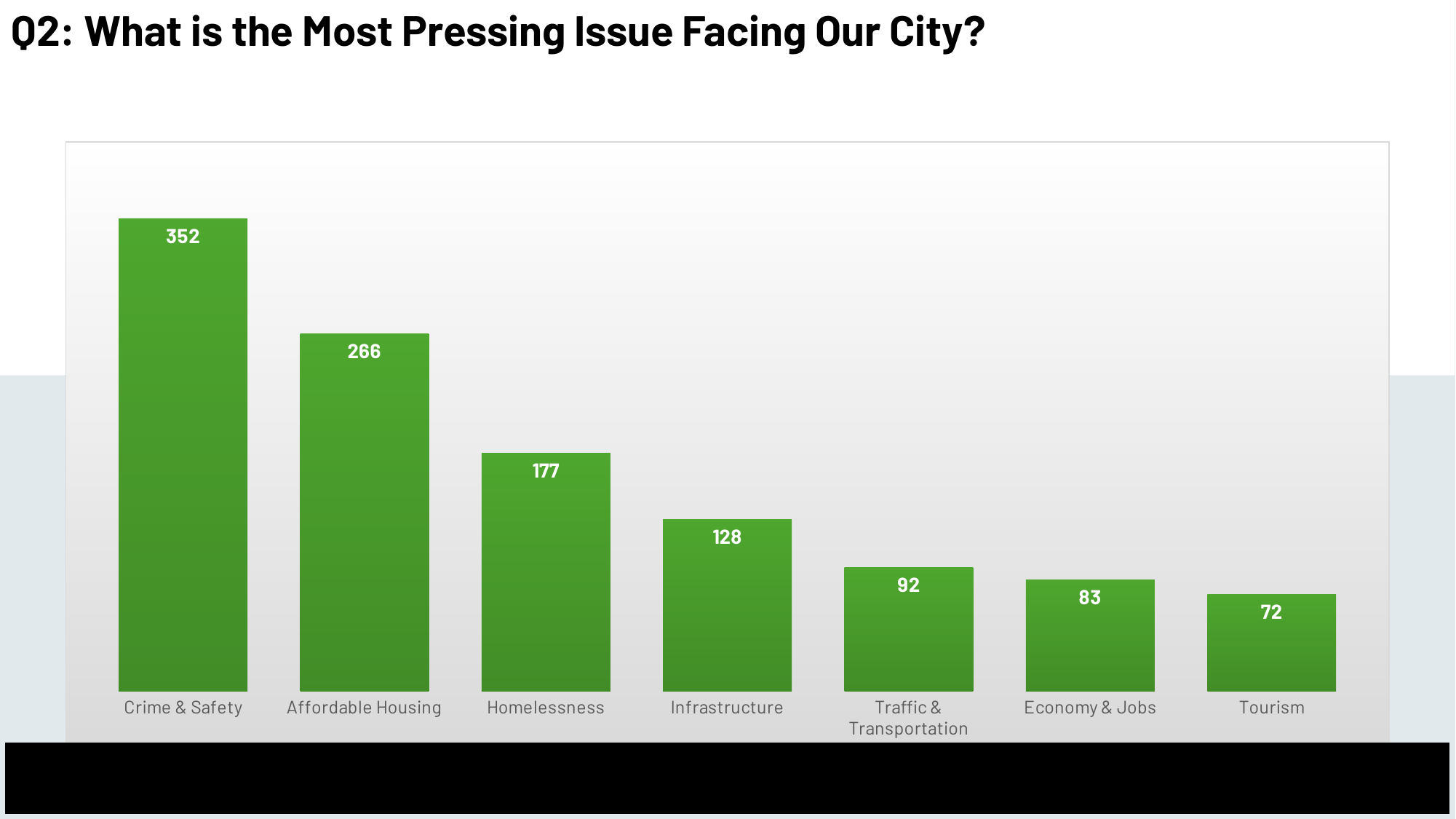

# Q2: What is the Most Pressing Issue Facing Our City?

### Chart

| Category | Series 1 |
|---|---|
| Crime & Safety | 352.0 |
| Affordable Housing | 266.0 |
| Homelessness | 177.0 |
| Infrastructure | 128.0 |
| Traffic & Transportation | 92.0 |
| Economy & Jobs | 83.0 |
| Tourism | 72.0 |